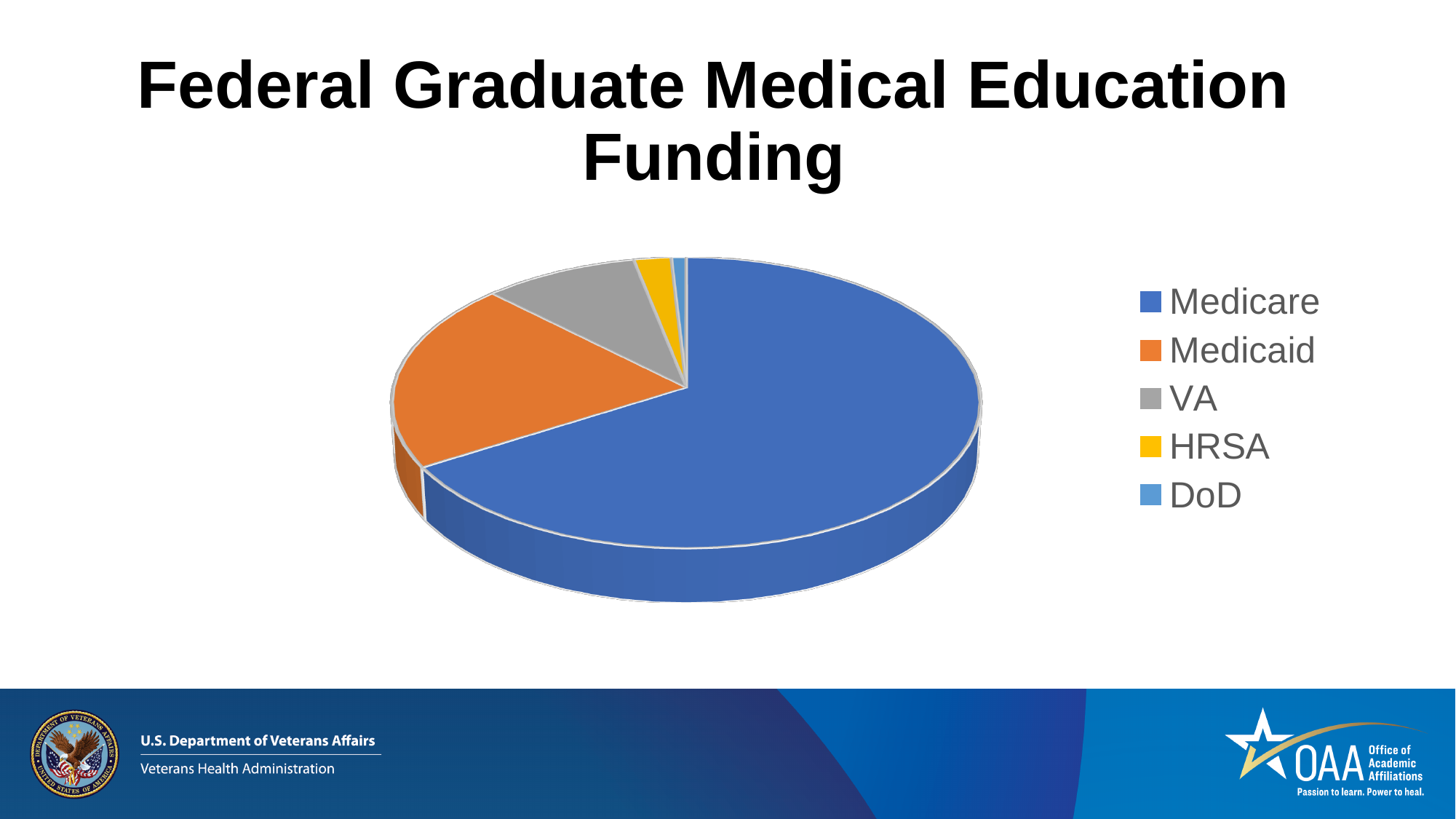

# Federal Graduate Medical Education Funding

[unsupported chart]